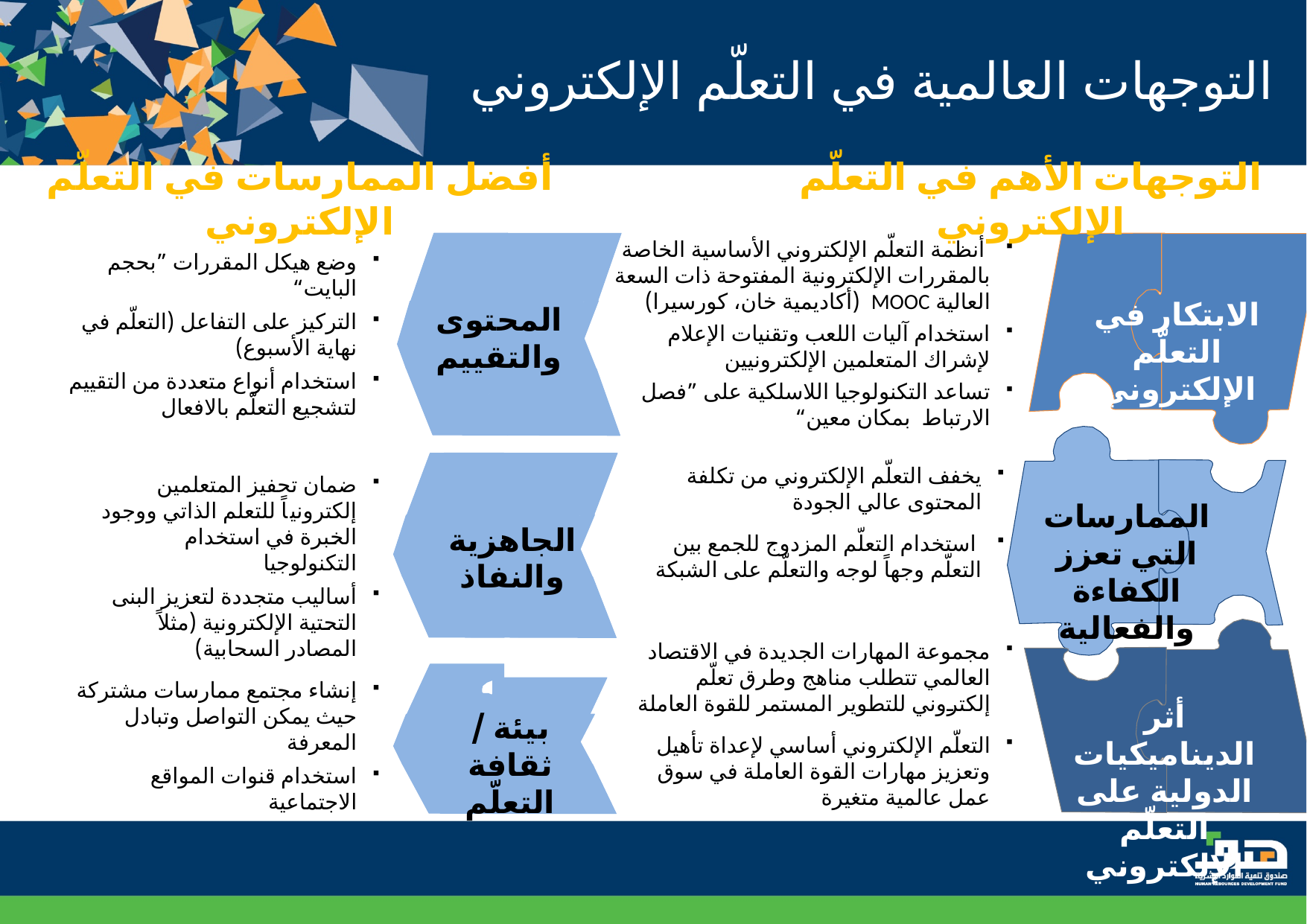

التوجهات العالمية في التعلّم الإلكتروني
التوجهات الأهم في التعلّم الإلكتروني
أفضل الممارسات في التعلّم الإلكتروني
#1

الابتكار في التعلّم الإلكتروني

 أنظمة التعلّم الإلكتروني الأساسية الخاصة بالمقررات الإلكترونية المفتوحة ذات السعة العالية MOOC  (أكاديمية خان، كورسيرا)
استخدام آليات اللعب وتقنيات الإعلام لإشراك المتعلمين الإلكترونيين
تساعد التكنولوجيا اللاسلكية على ”فصل الارتباط  بمكان معين“
وضع هيكل المقررات ”بحجم البايت“
التركيز على التفاعل (التعلّم في نهاية الأسبوع)
استخدام أنواع متعددة من التقييم لتشجيع التعلّم بالافعال
المحتوى والتقييم

يخفف التعلّم الإلكتروني من تكلفة المحتوى عالي الجودة
 استخدام التعلّم المزدوج للجمع بين التعلّم وجهاً لوجه والتعلّم على الشبكة
ضمان تحفيز المتعلمين إلكترونياً للتعلم الذاتي ووجود الخبرة في استخدام  التكنولوجيا
أساليب متجددة لتعزيز البنى التحتية الإلكترونية (مثلاً المصادر السحابية)
الممارسات التي تعزز الكفاءة والفعالية
الجاهزية والنفاذ

مجموعة المهارات الجديدة في الاقتصاد العالمي تتطلب مناهج وطرق تعلّم إلكتروني للتطوير المستمر للقوة العاملة
التعلّم الإلكتروني أساسي لإعداة تأهيل وتعزيز مهارات القوة العاملة في سوق عمل عالمية متغيرة

إنشاء مجتمع ممارسات مشتركة حيث يمكن التواصل وتبادل المعرفة
استخدام قنوات المواقع الاجتماعية
أثر الديناميكيات الدولية على التعلّم الإلكتروني
بيئة / ثقافة التعلّم